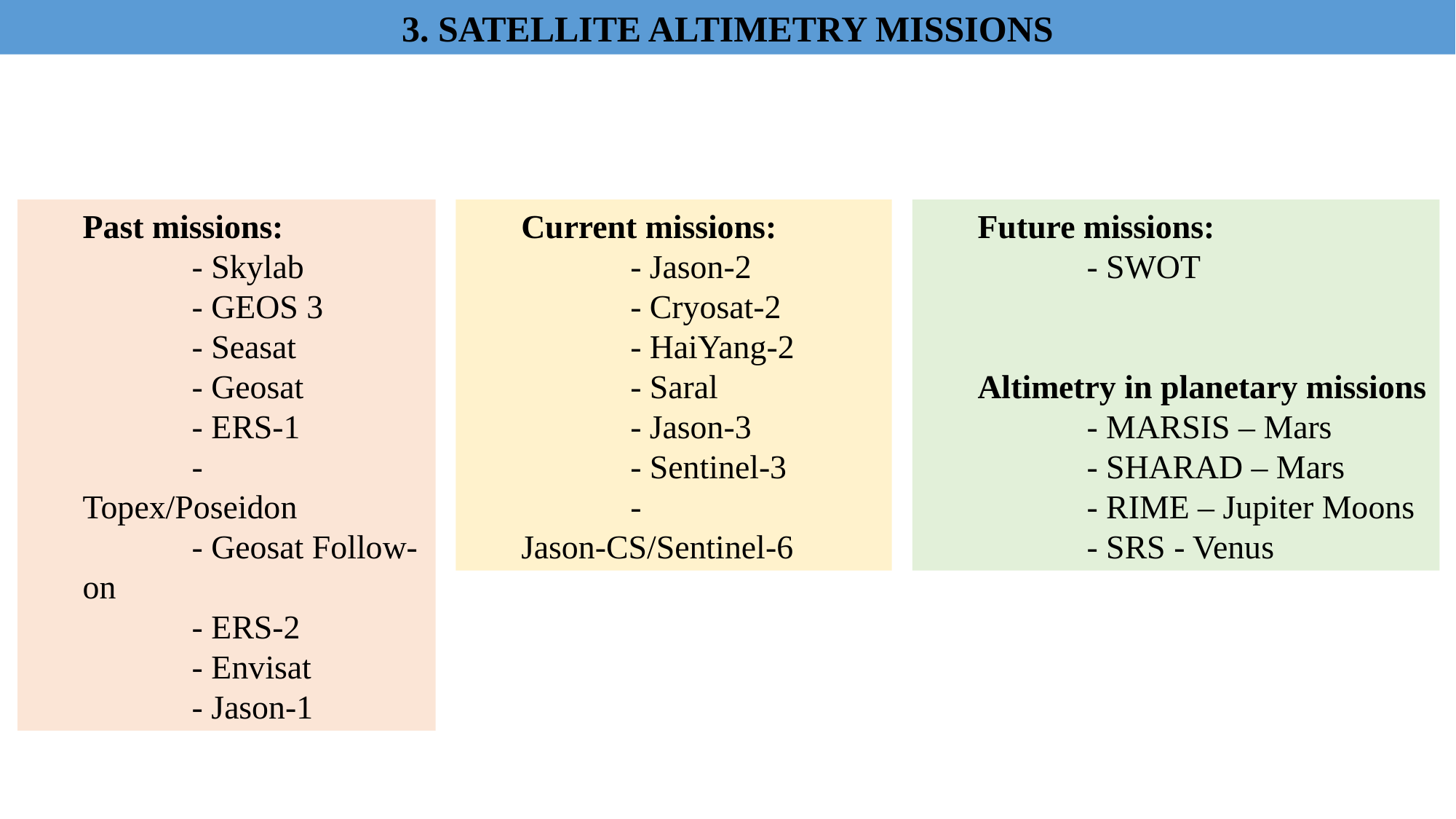

3. SATELLITE ALTIMETRY MISSIONS
Past missions:
	- Skylab
	- GEOS 3
	- Seasat
	- Geosat
	- ERS-1
	- Topex/Poseidon
	- Geosat Follow-on
	- ERS-2
	- Envisat
	- Jason-1
Current missions:
	- Jason-2
	- Cryosat-2
	- HaiYang-2
	- Saral
	- Jason-3
	- Sentinel-3
	- Jason-CS/Sentinel-6
Future missions:
	- SWOT

Altimetry in planetary missions
	- MARSIS – Mars
	- SHARAD – Mars
	- RIME – Jupiter Moons
	- SRS - Venus